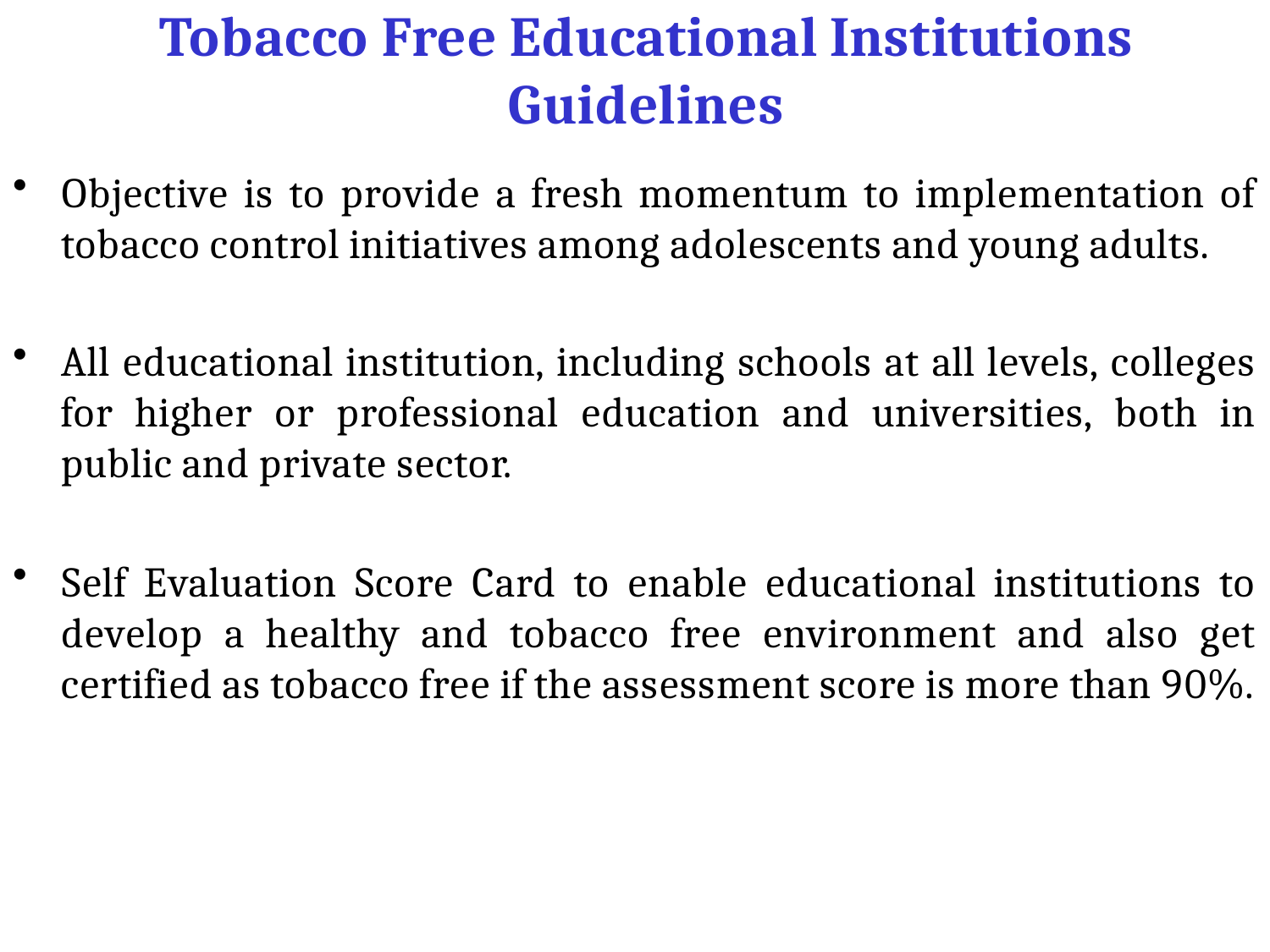

# Tobacco Free Educational Institutions Guidelines
Objective is to provide a fresh momentum to implementation of tobacco control initiatives among adolescents and young adults.

All educational institution, including schools at all levels, colleges for higher or professional education and universities, both in public and private sector.

Self Evaluation Score Card to enable educational institutions to develop a healthy and tobacco free environment and also get certified as tobacco free if the assessment score is more than 90%.